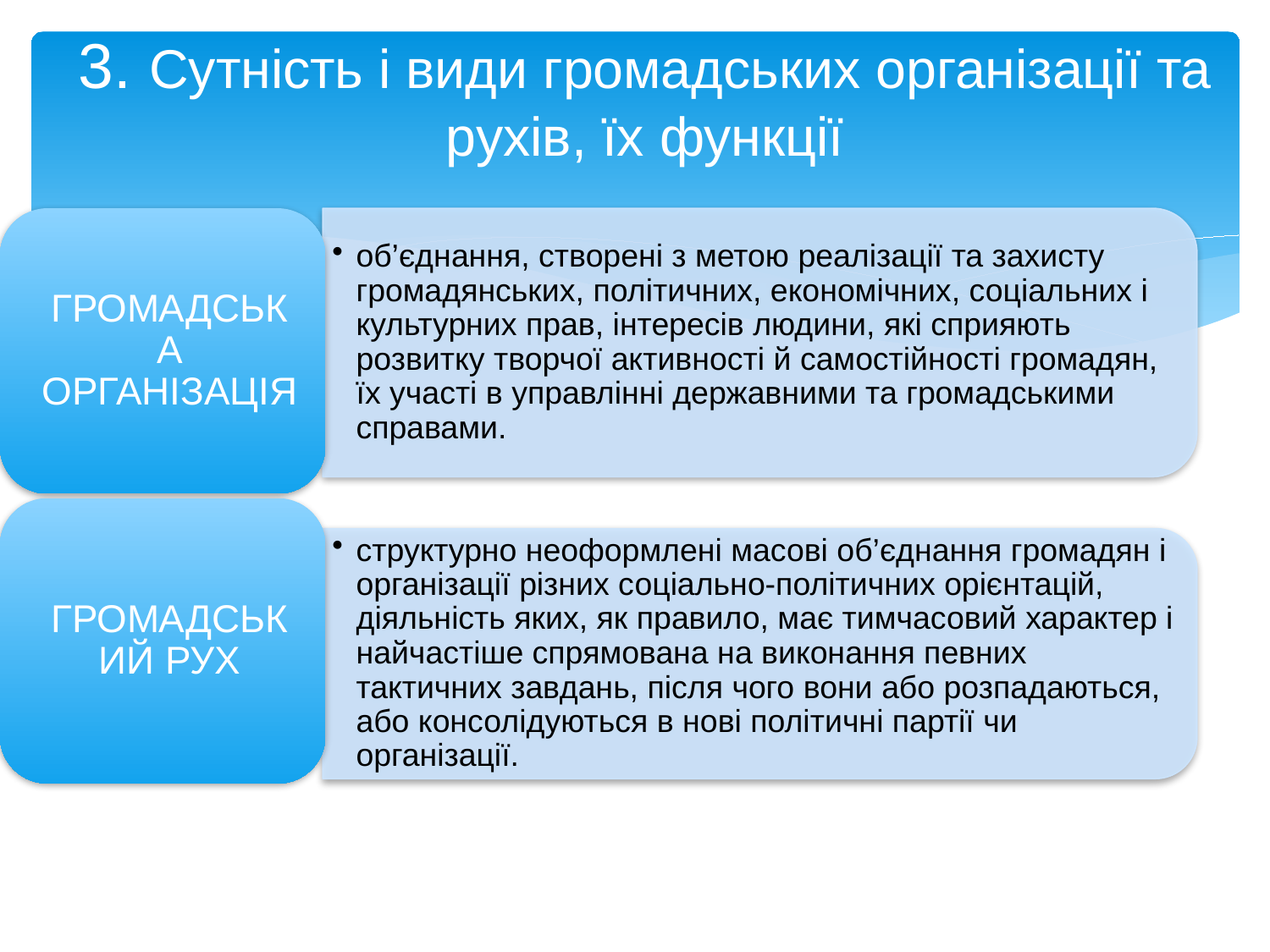

# 3. Сутність і види громадських організації та рухів, їх функції
об’єднання, створені з метою реалізації та захисту громадянських, політичних, економічних, соціальних і культурних прав, інтересів людини, які сприяють розвитку творчої активності й самостійності громадян, їх участі в управлінні державними та громадськими справами.
ГРОМАДСЬКА ОРГАНІЗАЦІЯ
структурно неоформлені масові об’єднання громадян і організації різних соціально-політичних орієнтацій, діяльність яких, як правило, має тимчасовий характер і найчастіше спрямована на виконання певних тактичних завдань, після чого вони або розпадаються, або консолідуються в нові політичні партії чи організації.
ГРОМАДСЬКИЙ РУХ